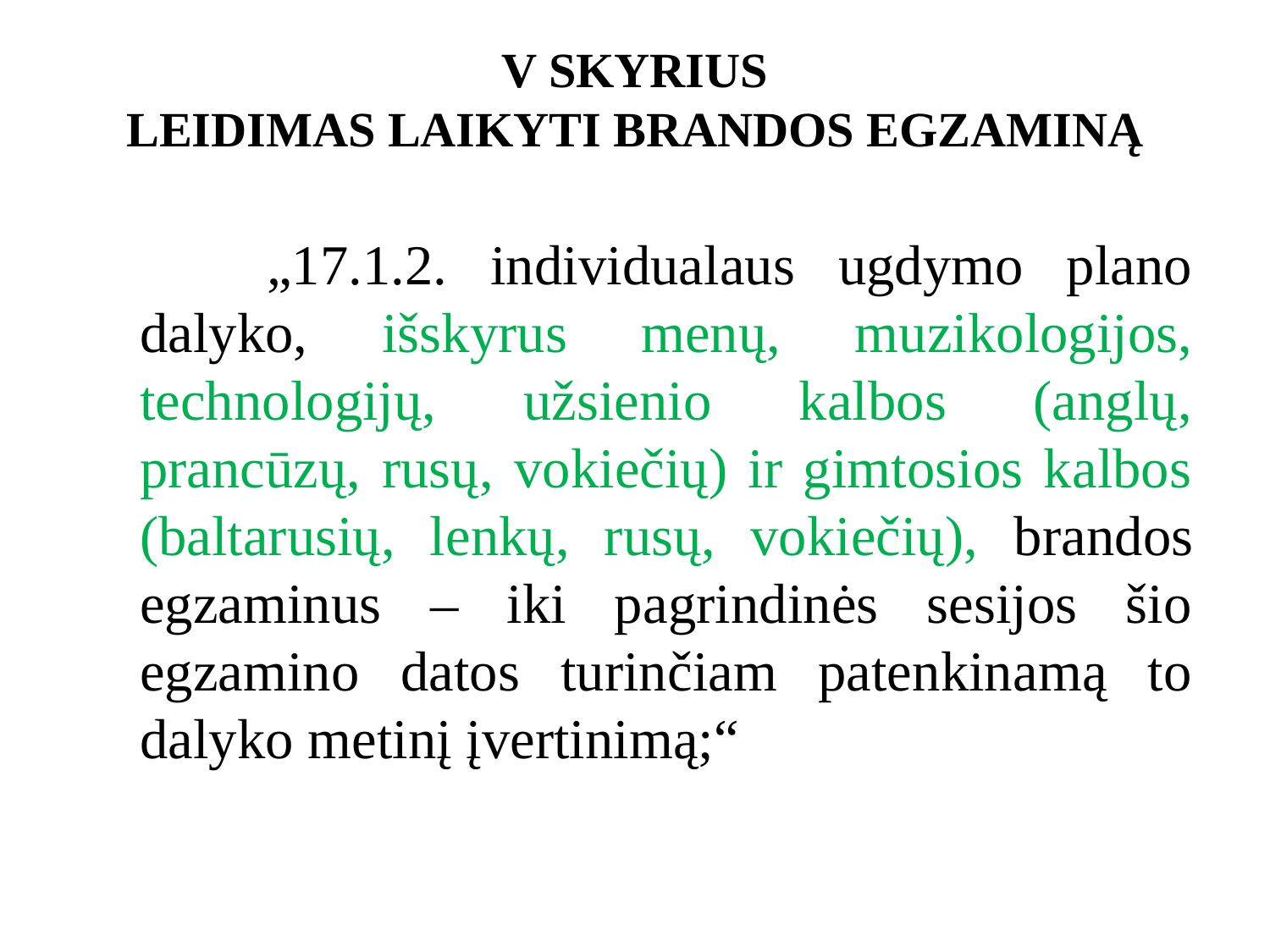

# V SKYRIUS LEIDIMAS LAIKYTI BRANDOS EGZAMINĄ
	„17.1.2. individualaus ugdymo plano dalyko, išskyrus menų, muzikologijos, technologijų, užsienio kalbos (anglų, prancūzų, rusų, vokiečių) ir gimtosios kalbos (baltarusių, lenkų, rusų, vokiečių), brandos egzaminus – iki pagrindinės sesijos šio egzamino datos turinčiam patenkinamą to dalyko metinį įvertinimą;“